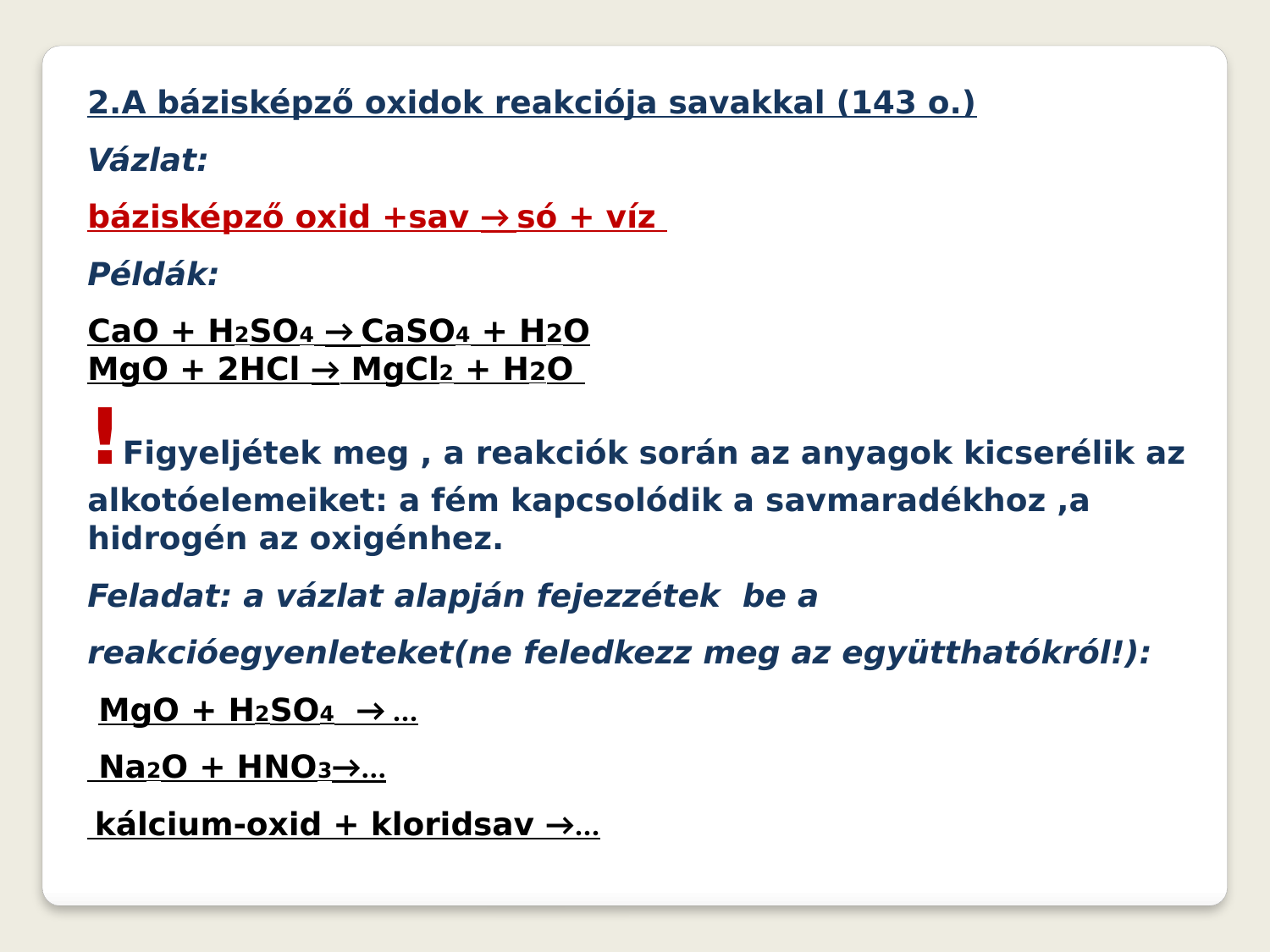

2.A bázisképző oxidok reakciója savakkal (143 o.)
Vázlat:
bázisképző oxid +sav → só + víz
Példák:
CaO + H2SO4 → CaSO4 + H2O
MgO + 2HCl → MgCl2 + H2O
!Figyeljétek meg , a reakciók során az anyagok kicserélik az alkotóelemeiket: a fém kapcsolódik a savmaradékhoz ,a hidrogén az oxigénhez.
Feladat: a vázlat alapján fejezzétek  be a reakcióegyenleteket(ne feledkezz meg az együtthatókról!):
 MgO + H2SO4  → ...
 Na2O + HNO3→...
 kálcium-oxid + kloridsav →...